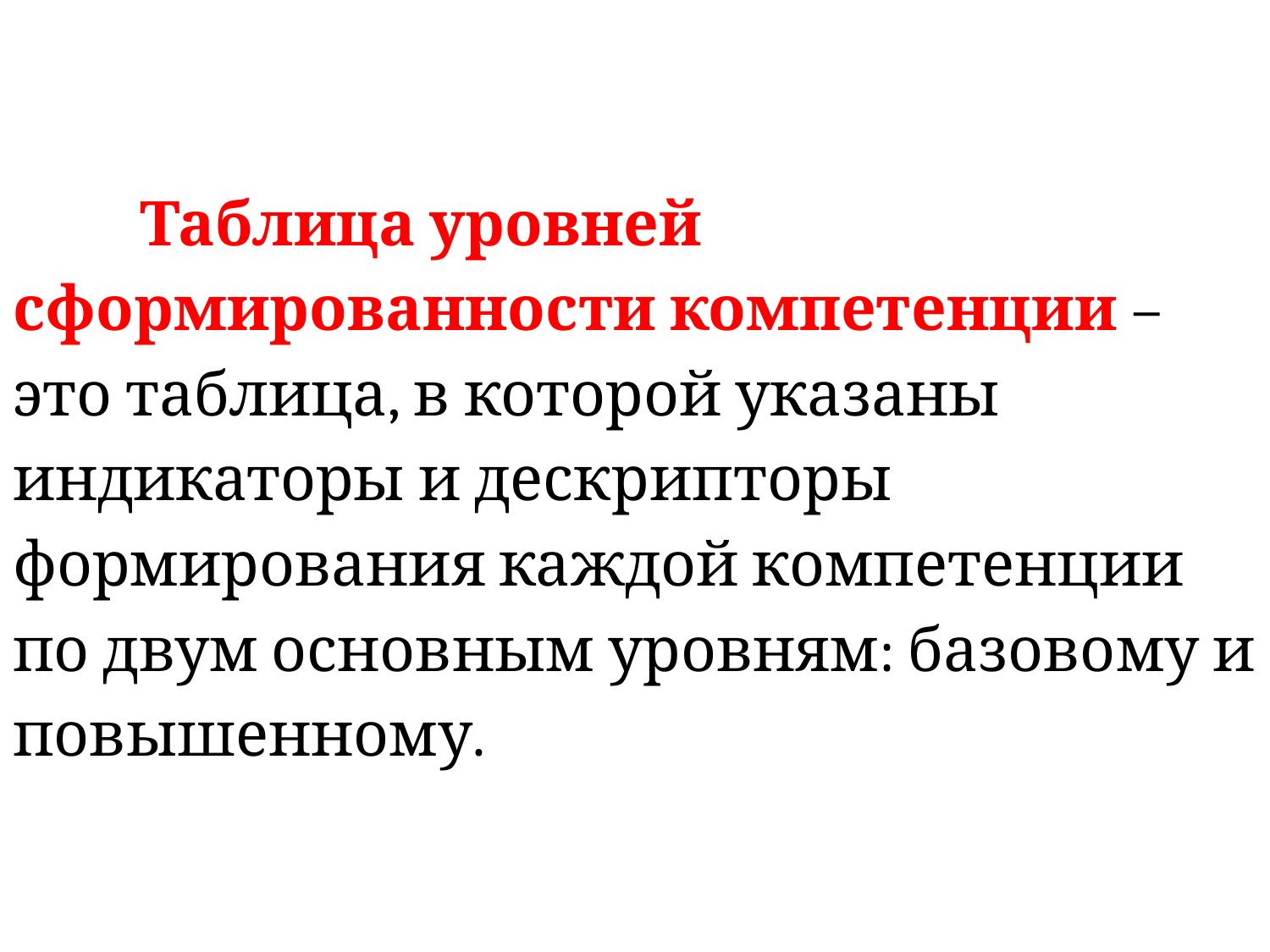

Таблица уровней сформированности компетенции – это таблица, в которой указаны индикаторы и дескрипторы формирования каждой компетенции по двум основным уровням: базовому и повышенному.